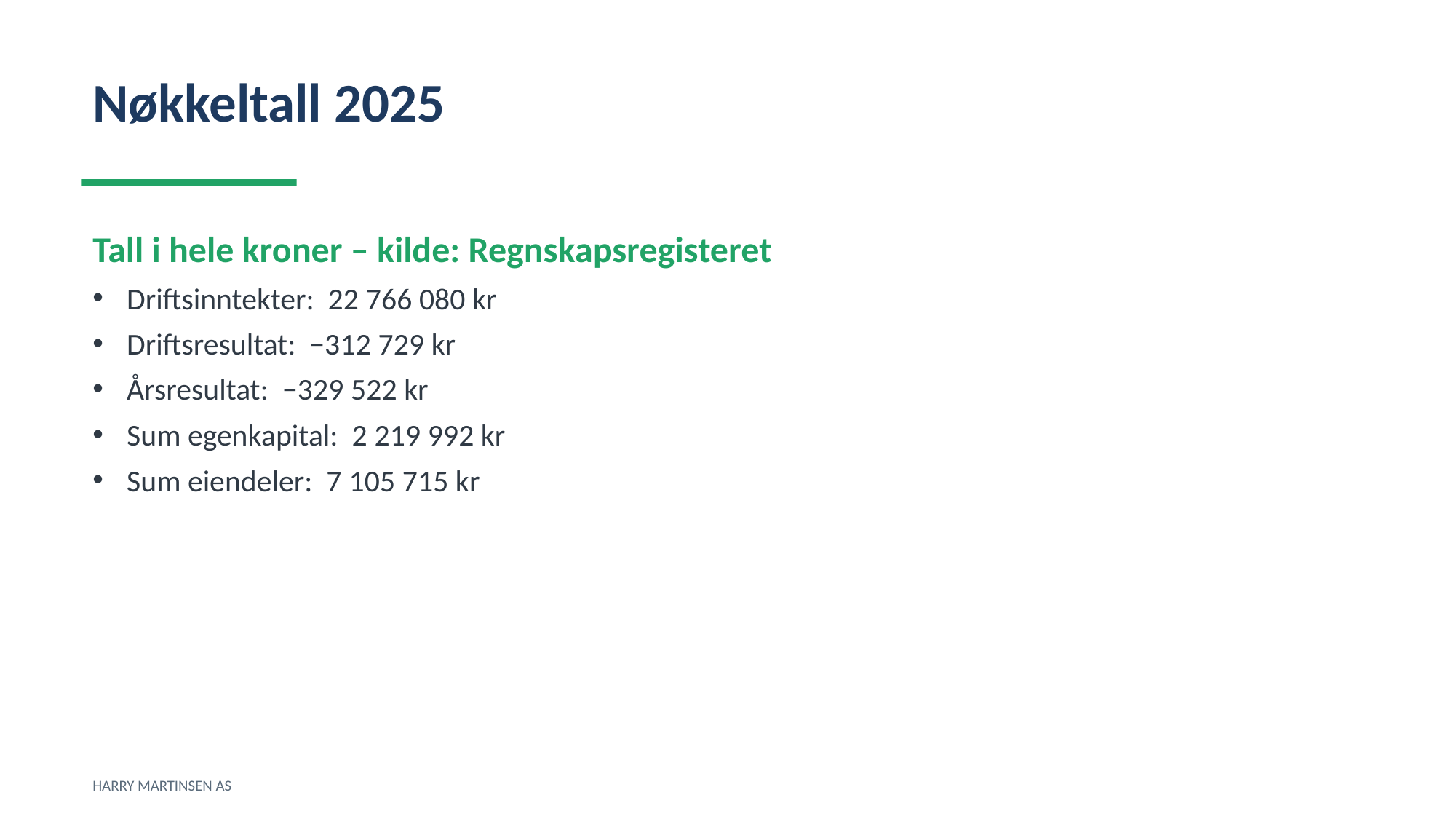

Nøkkeltall 2025

Tall i hele kroner – kilde: Regnskapsregisteret
Driftsinntekter:  22 766 080 kr
Driftsresultat:  −312 729 kr
Årsresultat:  −329 522 kr
Sum egenkapital:  2 219 992 kr
Sum eiendeler:  7 105 715 kr
HARRY MARTINSEN AS